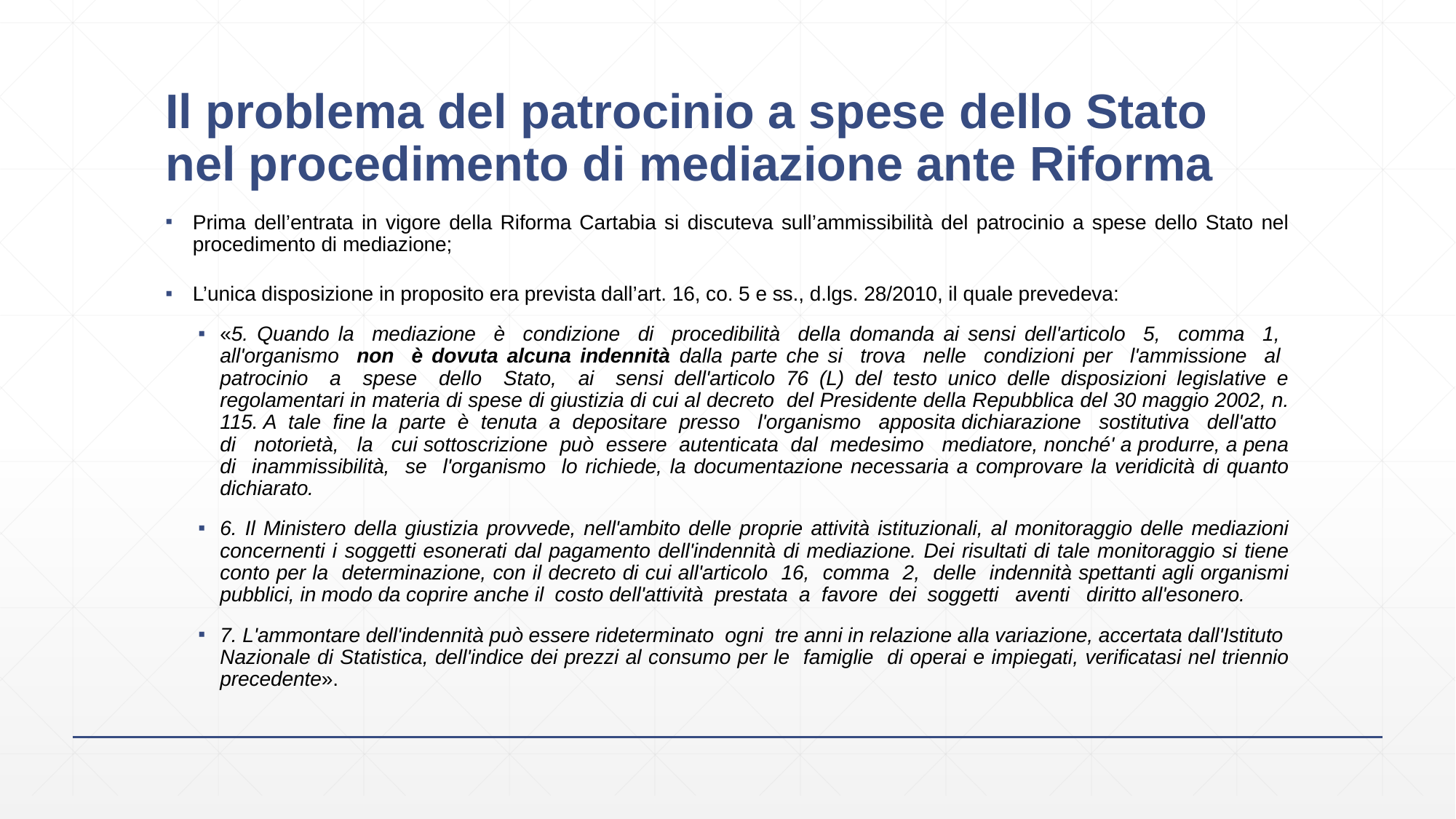

# Il problema del patrocinio a spese dello Stato nel procedimento di mediazione ante Riforma
Prima dell’entrata in vigore della Riforma Cartabia si discuteva sull’ammissibilità del patrocinio a spese dello Stato nel procedimento di mediazione;
L’unica disposizione in proposito era prevista dall’art. 16, co. 5 e ss., d.lgs. 28/2010, il quale prevedeva:
«5. Quando la  mediazione  è  condizione  di  procedibilità  della domanda ai sensi dell'articolo  5,  comma  1,  all'organismo  non  è dovuta alcuna indennità dalla parte che si  trova  nelle  condizioni per  l'ammissione  al  patrocinio  a  spese  dello  Stato,  ai  sensi dell'articolo 76 (L) del testo unico delle disposizioni legislative e regolamentari in materia di spese di giustizia di cui al decreto  del Presidente della Repubblica del 30 maggio 2002, n. 115. A  tale  fine la  parte  è  tenuta  a  depositare  presso   l'organismo   apposita dichiarazione   sostitutiva   dell'atto   di   notorietà,   la   cui sottoscrizione  può  essere  autenticata  dal  medesimo   mediatore, nonché' a produrre, a pena di  inammissibilità,  se  l'organismo  lo richiede, la documentazione necessaria a comprovare la veridicità di quanto dichiarato.
6. Il Ministero della giustizia provvede, nell'ambito delle proprie attività istituzionali, al monitoraggio delle mediazioni concernenti i soggetti esonerati dal pagamento dell'indennità di mediazione. Dei risultati di tale monitoraggio si tiene conto per la  determinazione, con il decreto di cui all'articolo  16,  comma  2,  delle  indennità spettanti agli organismi pubblici, in modo da coprire anche il  costo dell'attività  prestata  a  favore  dei  soggetti   aventi   diritto all'esonero.
7. L'ammontare dell'indennità può essere rideterminato  ogni  tre anni in relazione alla variazione, accertata dall'Istituto  Nazionale di Statistica, dell'indice dei prezzi al consumo per le  famiglie  di operai e impiegati, verificatasi nel triennio precedente».